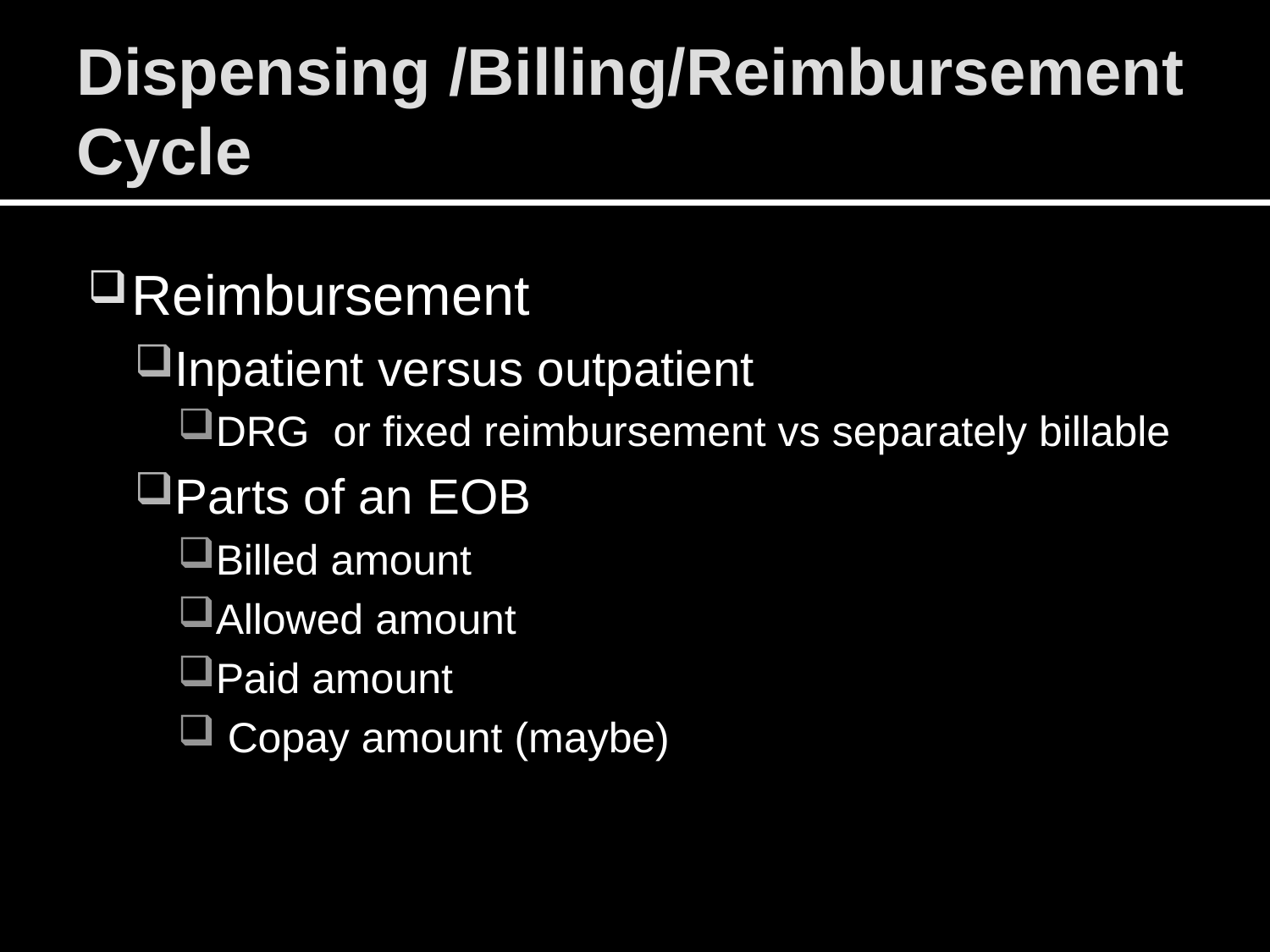

# Dispensing /Billing/Reimbursement Cycle
Reimbursement
Inpatient versus outpatient
DRG  or fixed reimbursement vs separately billable
Parts of an EOB
Billed amount
Allowed amount
Paid amount
 Copay amount (maybe)